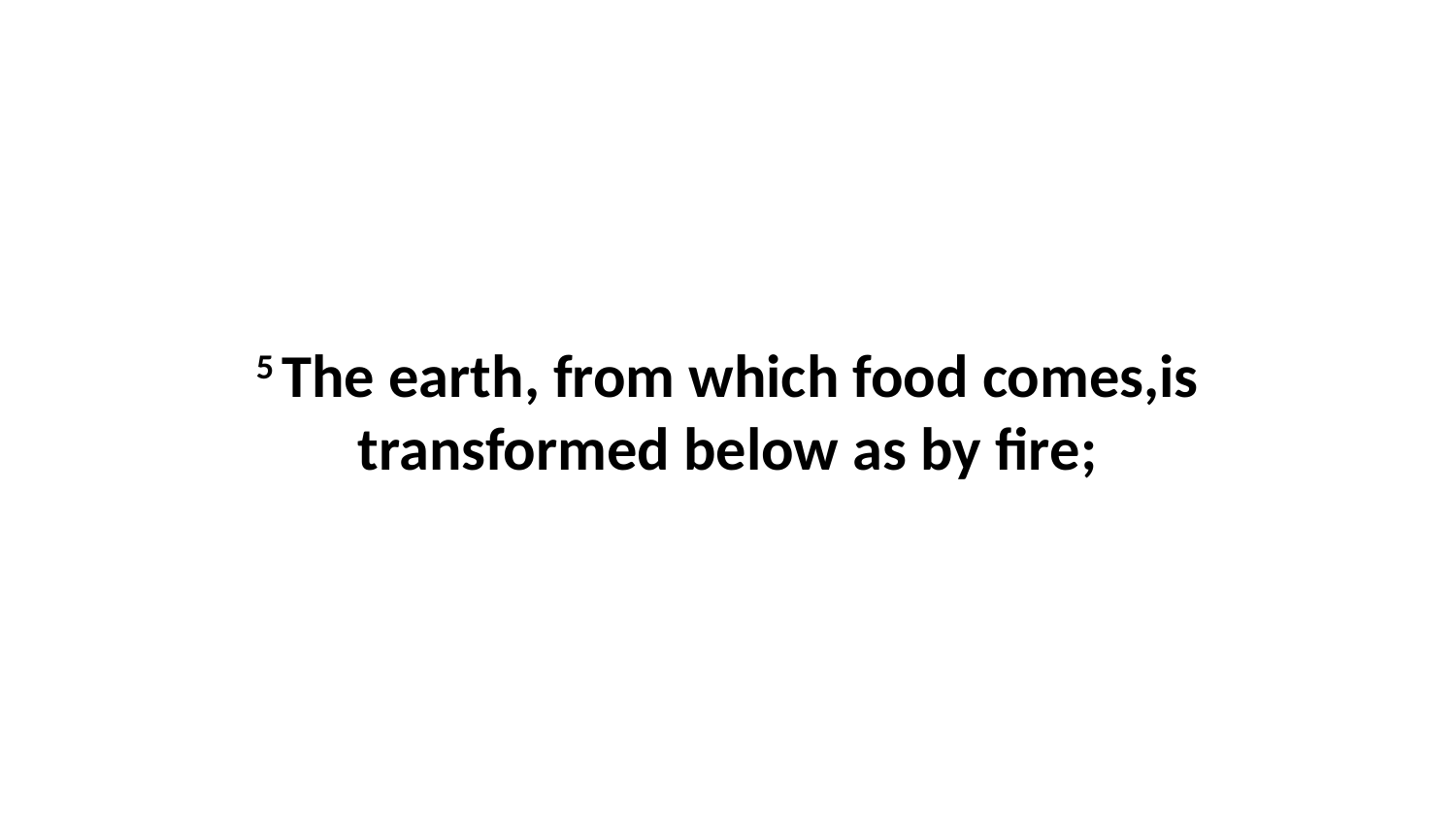

5 The earth, from which food comes,is transformed below as by fire;